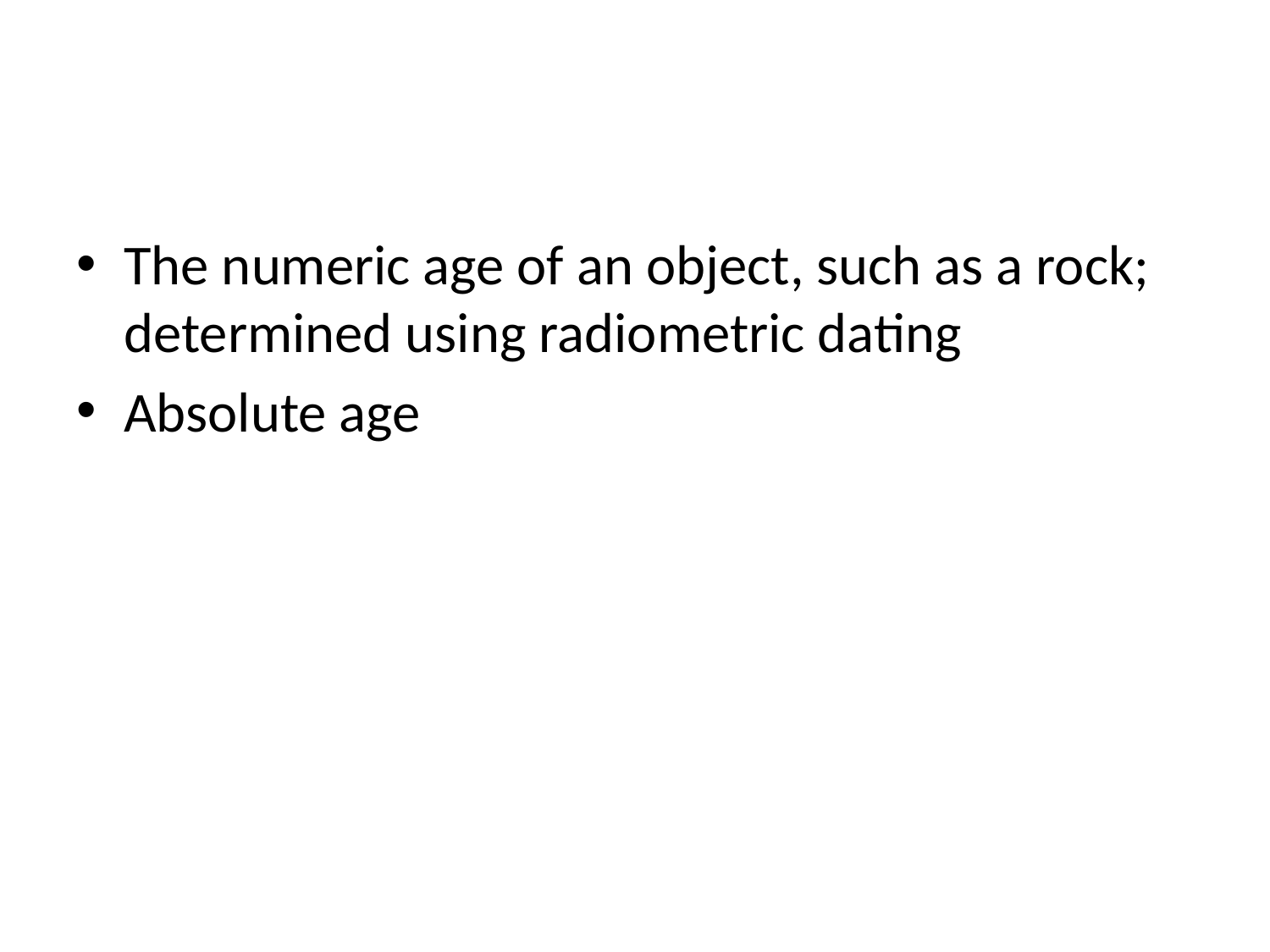

#
The numeric age of an object, such as a rock; determined using radiometric dating
Absolute age